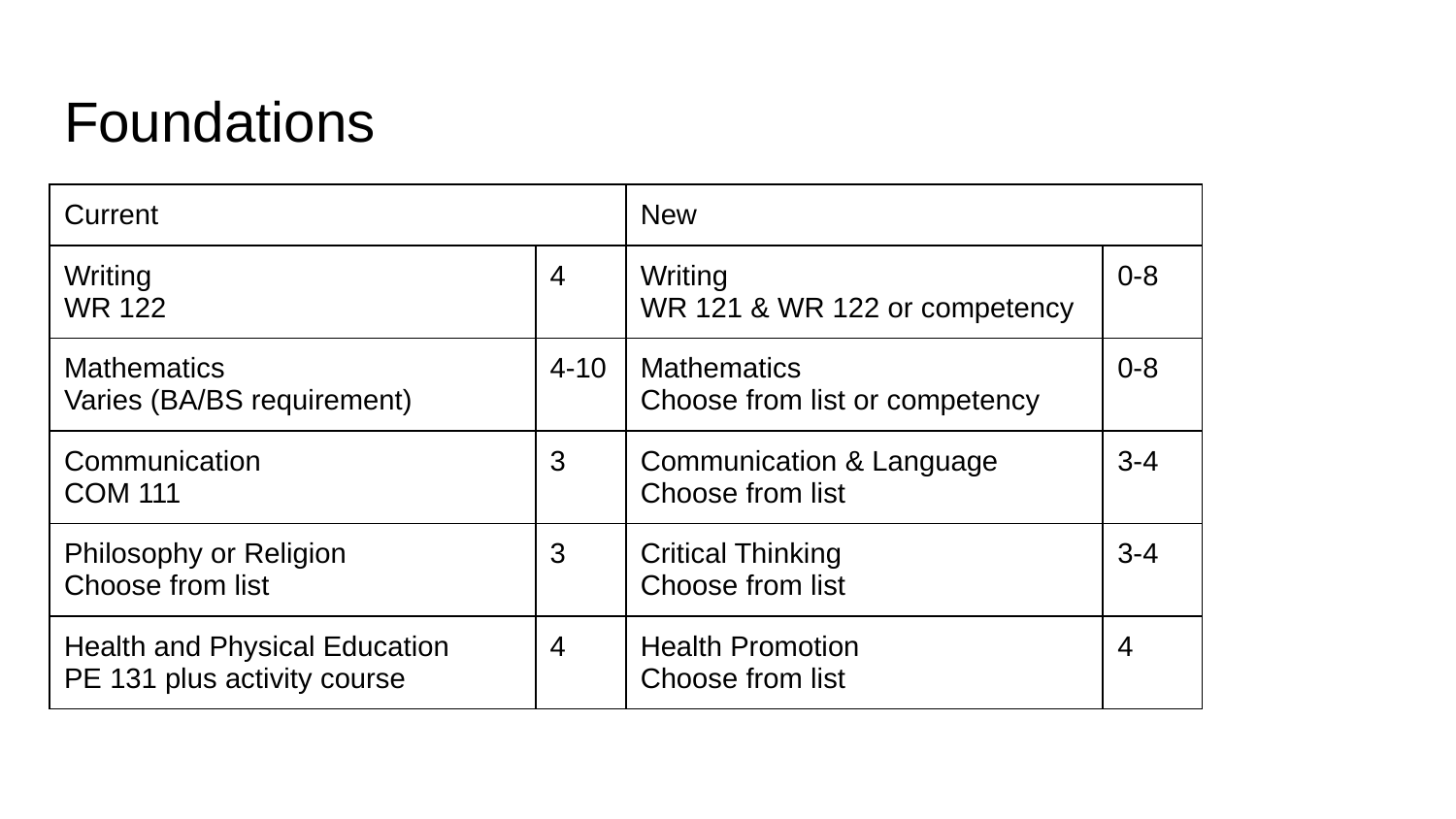

# Foundations
| Current |  | New |  |
| --- | --- | --- | --- |
| Writing WR 122 | 4 | Writing WR 121 & WR 122 or competency | 0-8 |
| Mathematics Varies (BA/BS requirement) | 4-10 | Mathematics Choose from list or competency | 0-8 |
| Communication COM 111 | 3 | Communication & Language Choose from list | 3-4 |
| Philosophy or Religion Choose from list | 3 | Critical Thinking Choose from list | 3-4 |
| Health and Physical Education PE 131 plus activity course | 4 | Health Promotion Choose from list | 4 |